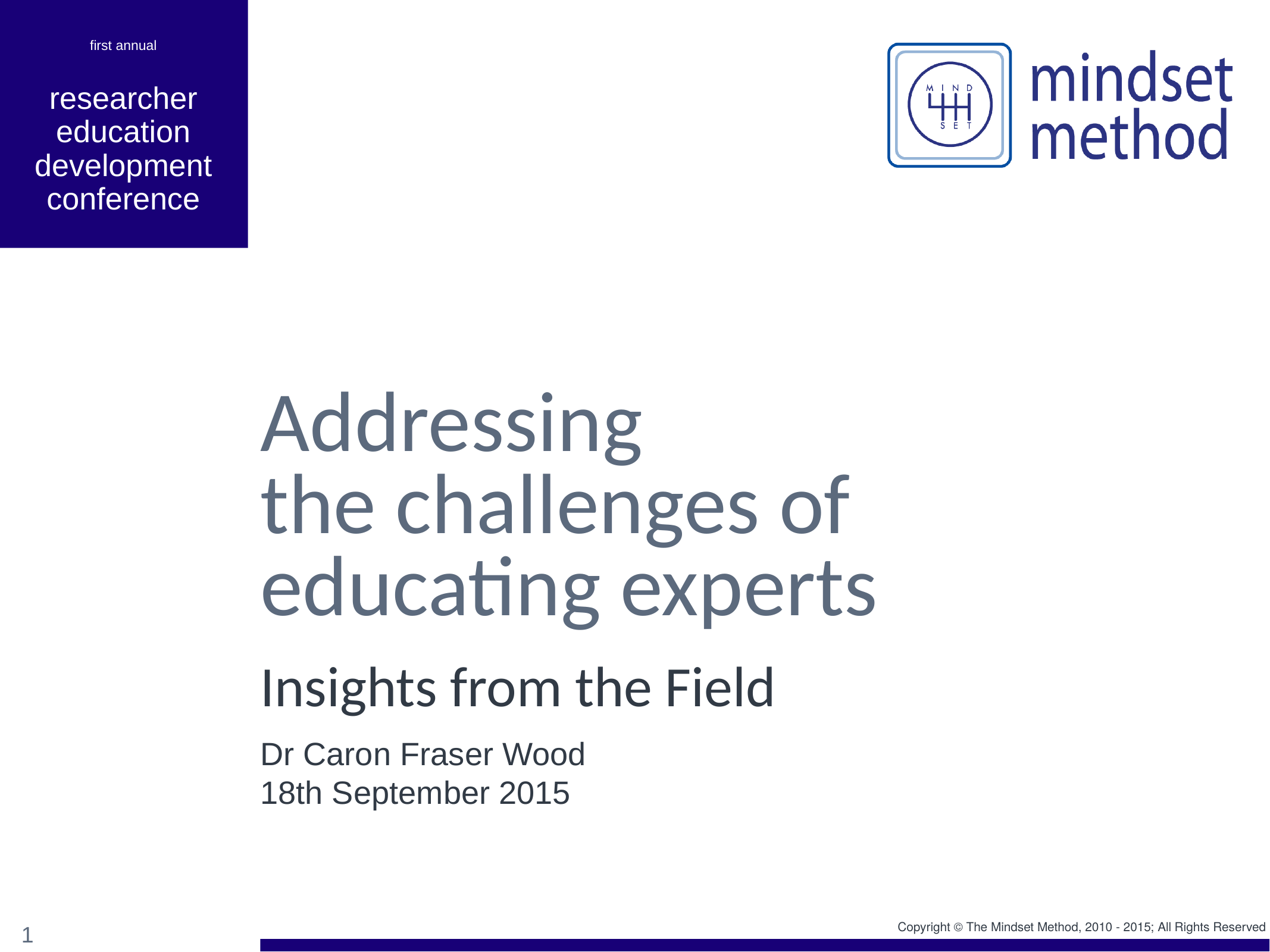

first annual

researcher education development conference

# Addressing the challenges of educating experts
Insights from the Field
Dr Caron Fraser Wood
18th September 2015
1